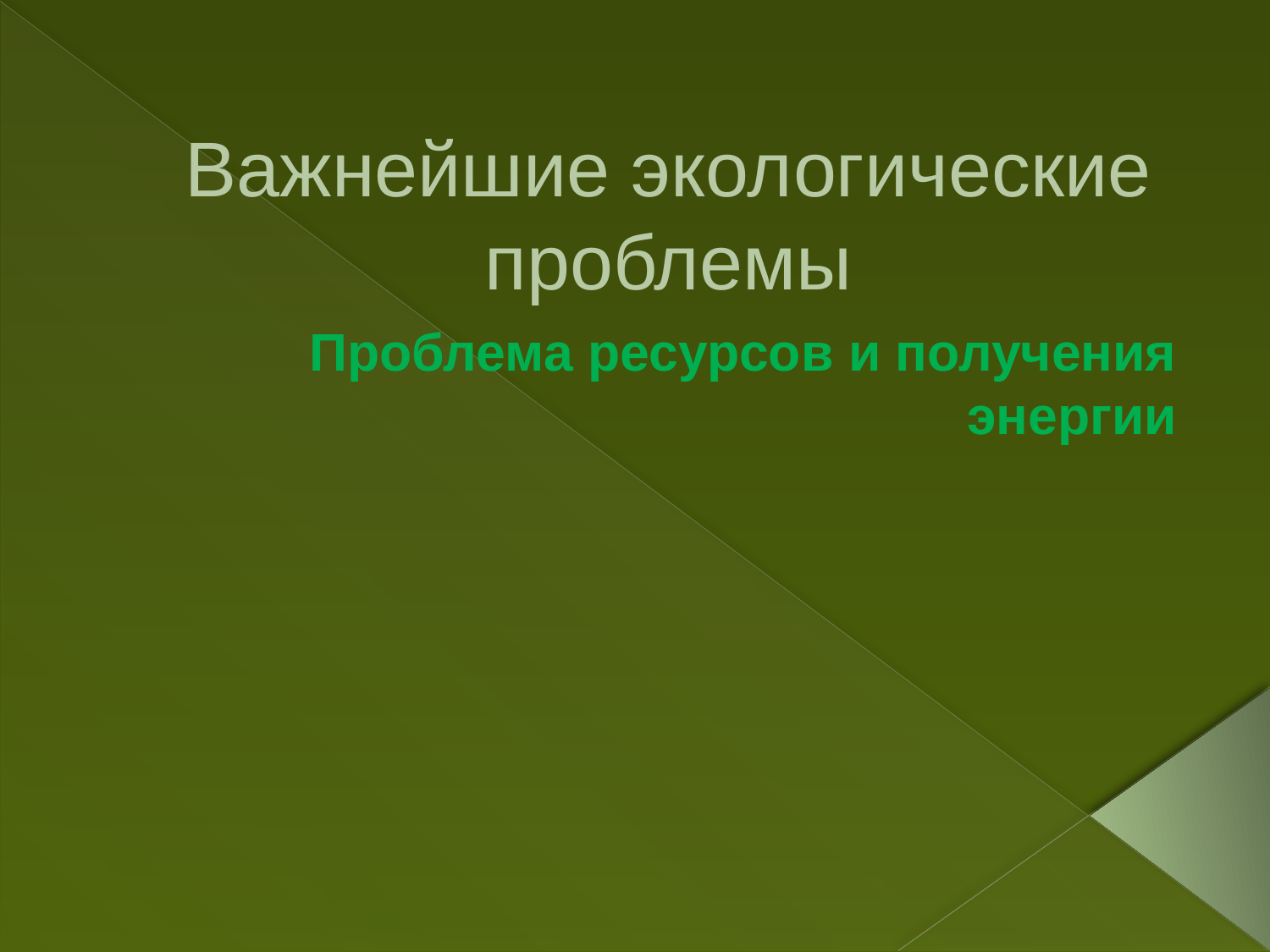

# Важнейшие экологические проблемы
Проблема ресурсов и получения энергии